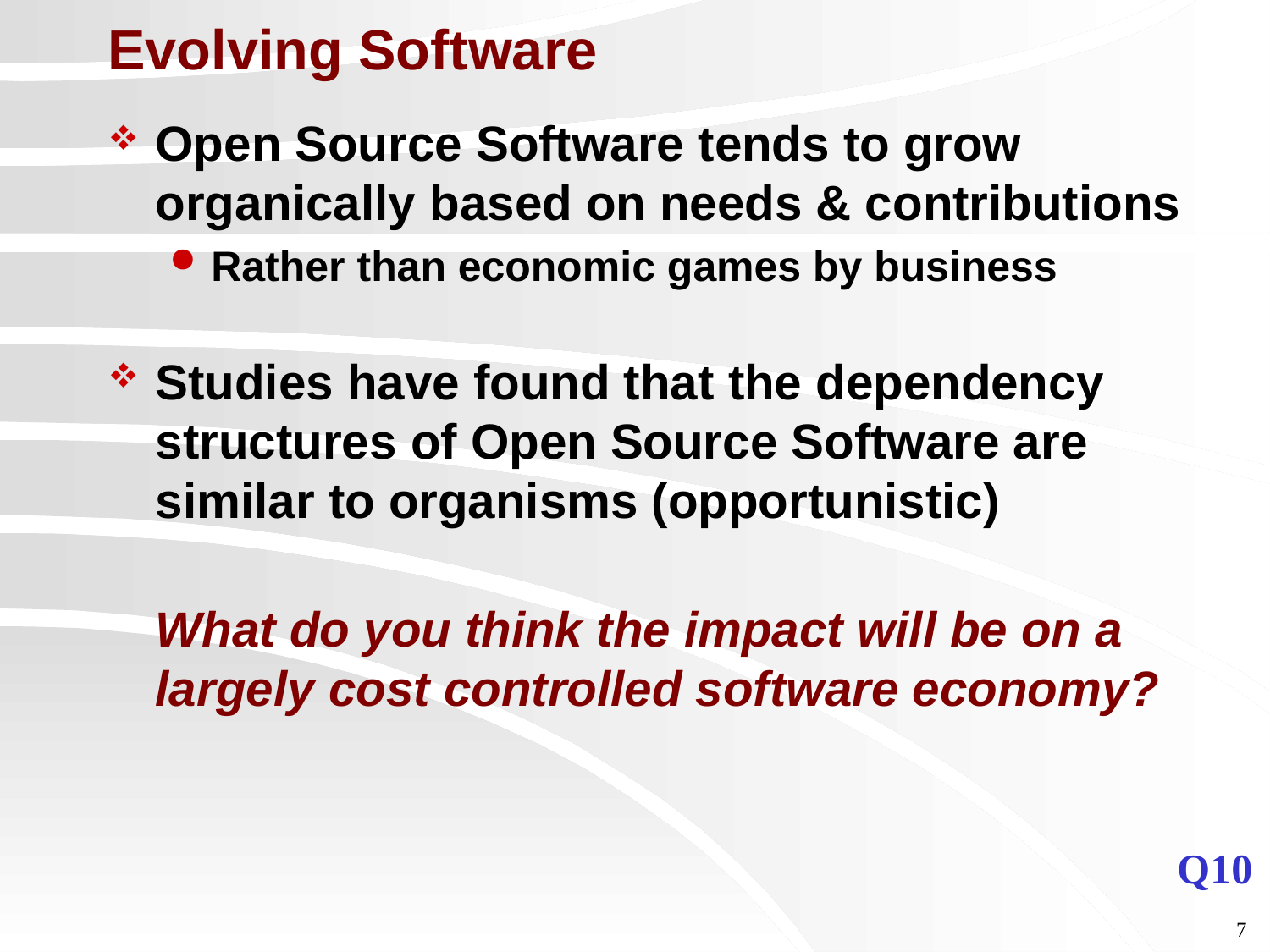

# Evolving Software
Open Source Software tends to grow organically based on needs & contributions
Rather than economic games by business
Studies have found that the dependency structures of Open Source Software are similar to organisms (opportunistic)
	What do you think the impact will be on a largely cost controlled software economy?
Q10
7